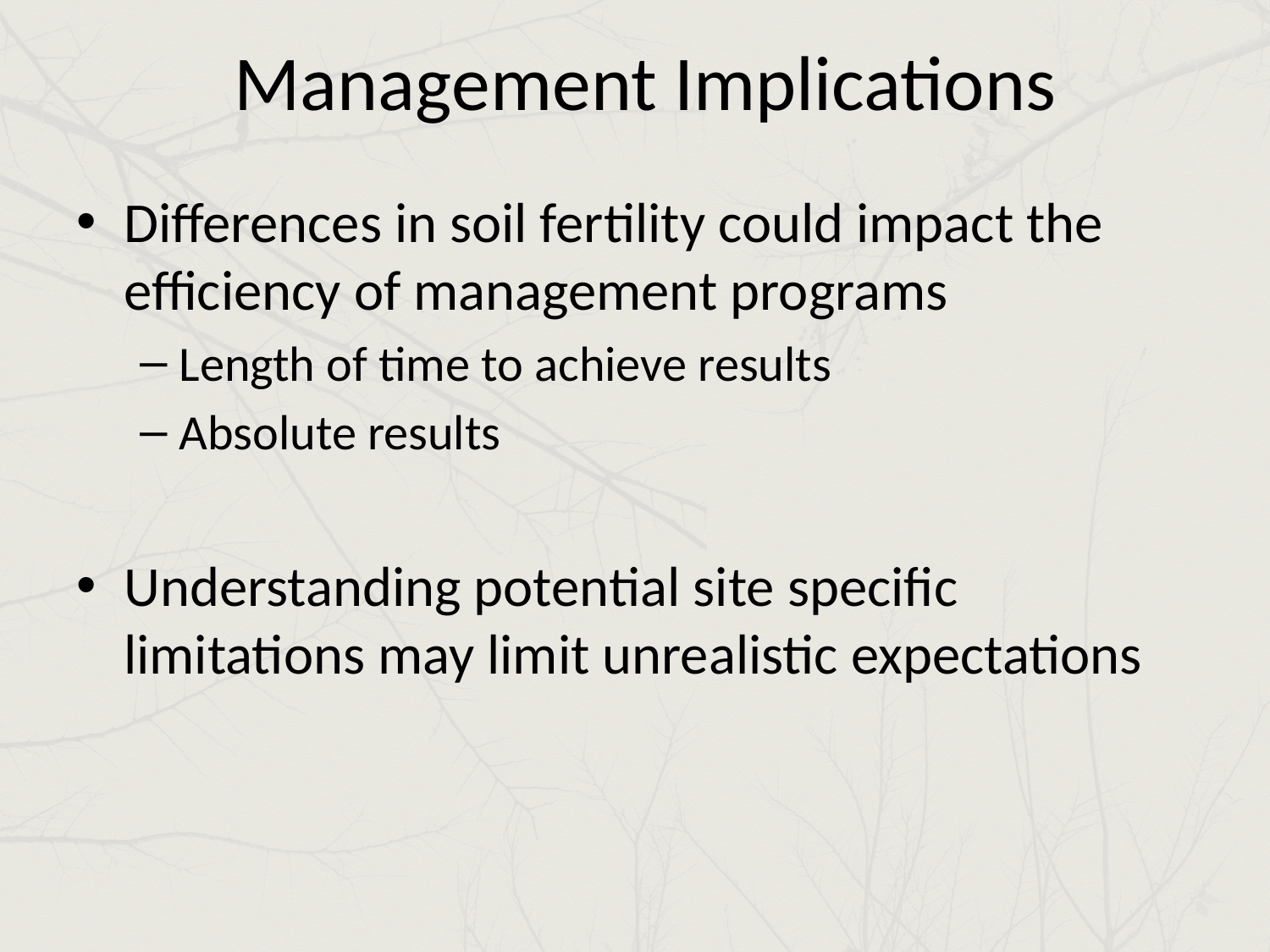

# Management Implications
Differences in soil fertility could impact the efficiency of management programs
Length of time to achieve results
Absolute results

Understanding potential site specific limitations may limit unrealistic expectations